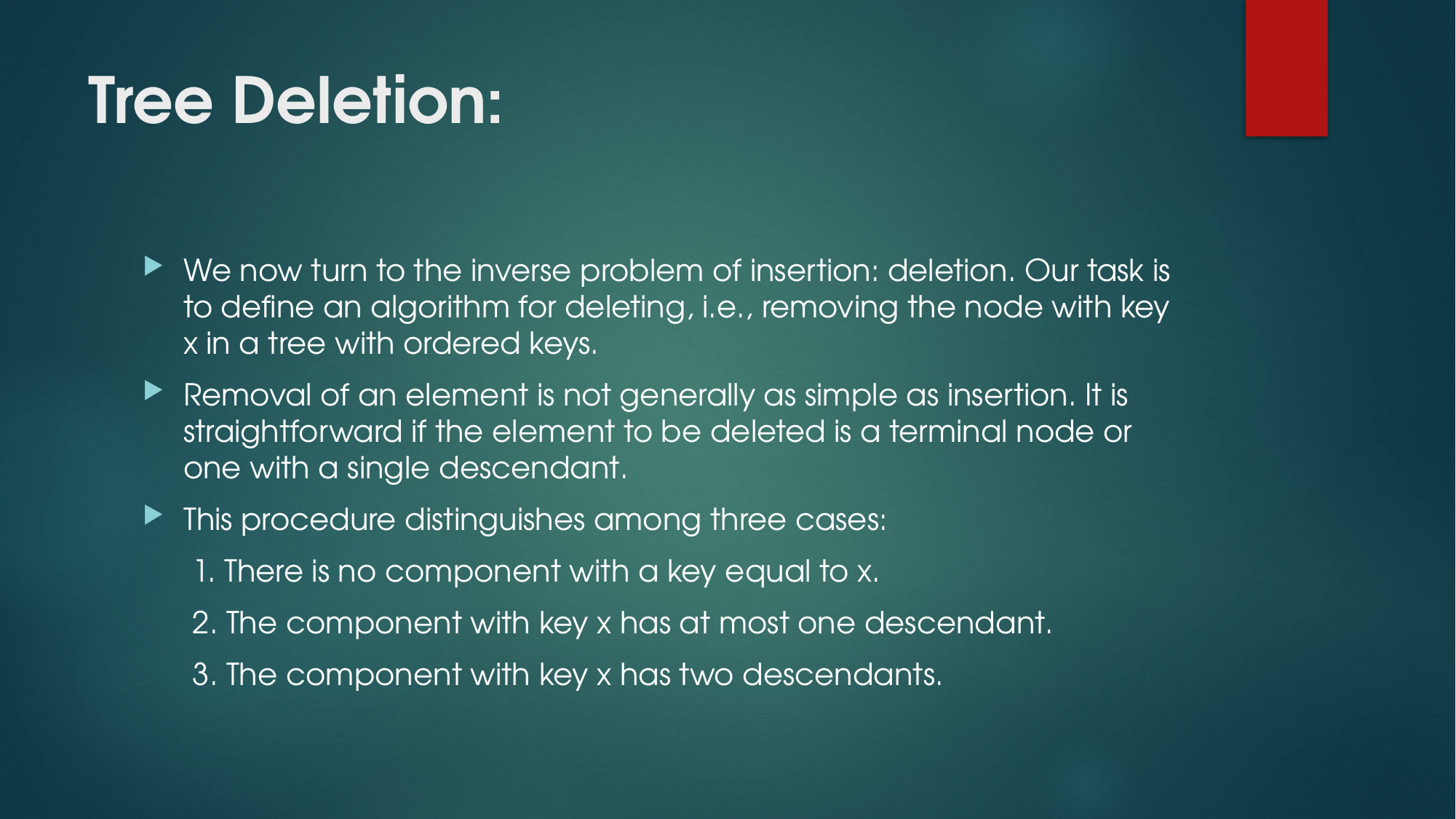

# Tree Deletion:
We now turn to the inverse problem of insertion: deletion. Our task is to define an algorithm for deleting, i.e., removing the node with key x in a tree with ordered keys.
Removal of an element is not generally as simple as insertion. It is straightforward if the element to be deleted is a terminal node or one with a single descendant.
This procedure distinguishes among three cases:
      1. There is no component with a key equal to x.
      2. The component with key x has at most one descendant.
      3. The component with key x has two descendants.